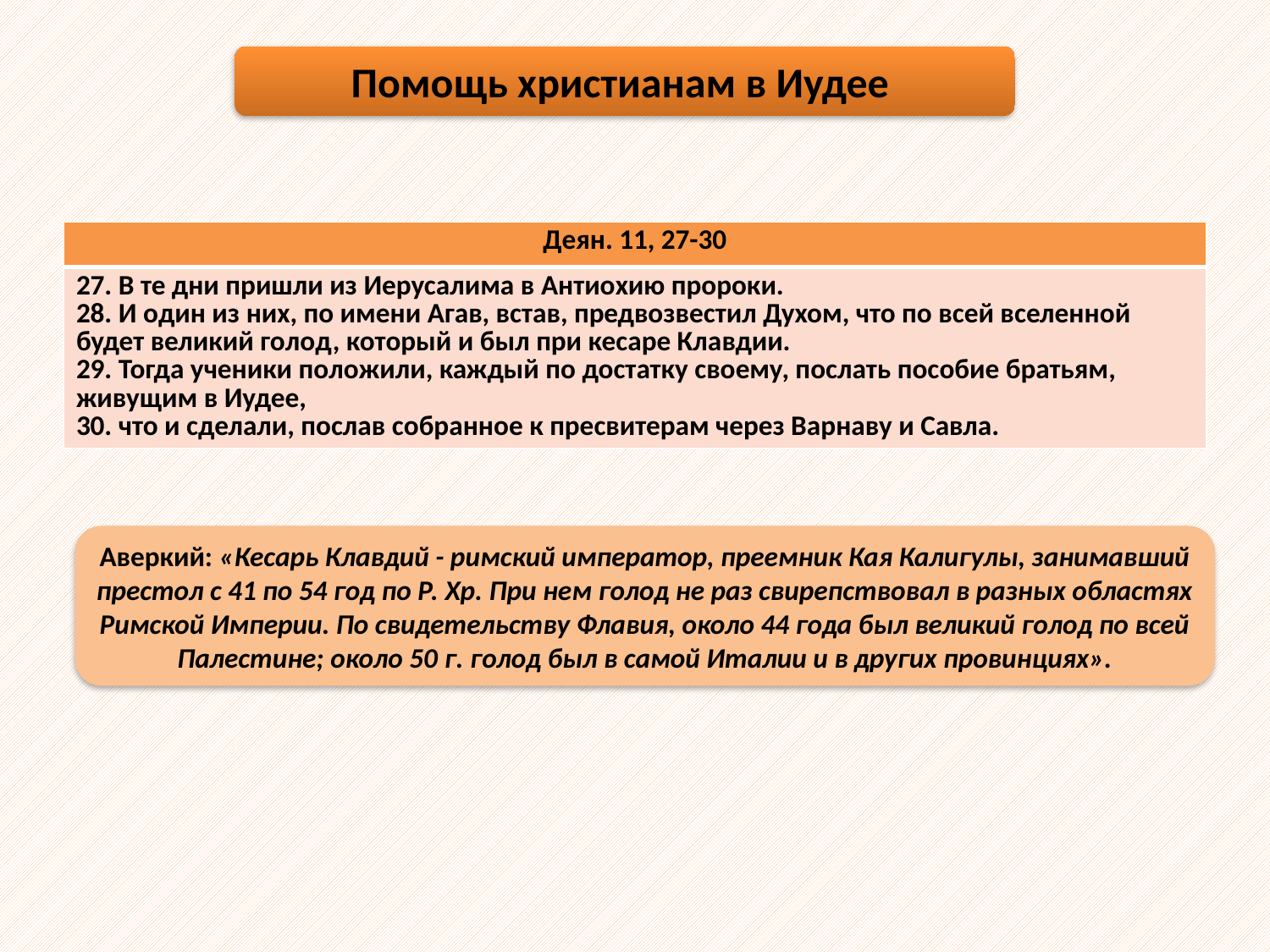

Помощь христианам в Иудее
| Деян. 11, 27-30 |
| --- |
| 27. В те дни пришли из Иерусалима в Антиохию пророки. 28. И один из них, по имени Агав, встав, предвозвестил Духом, что по всей вселенной будет великий голод, который и был при кесаре Клавдии. 29. Тогда ученики положили, каждый по достатку своему, послать пособие братьям, живущим в Иудее, 30. что и сделали, послав собранное к пресвитерам через Варнаву и Савла. |
Аверкий: «Кесарь Клавдий - римский император, преемник Кая Калигулы, занимавший престол с 41 по 54 год по Р. Хр. При нем голод не раз свирепствовал в разных областях Римской Империи. По свидетельству Флавия, около 44 года был великий голод по всей Палестине; около 50 г. голод был в самой Италии и в других провинциях».